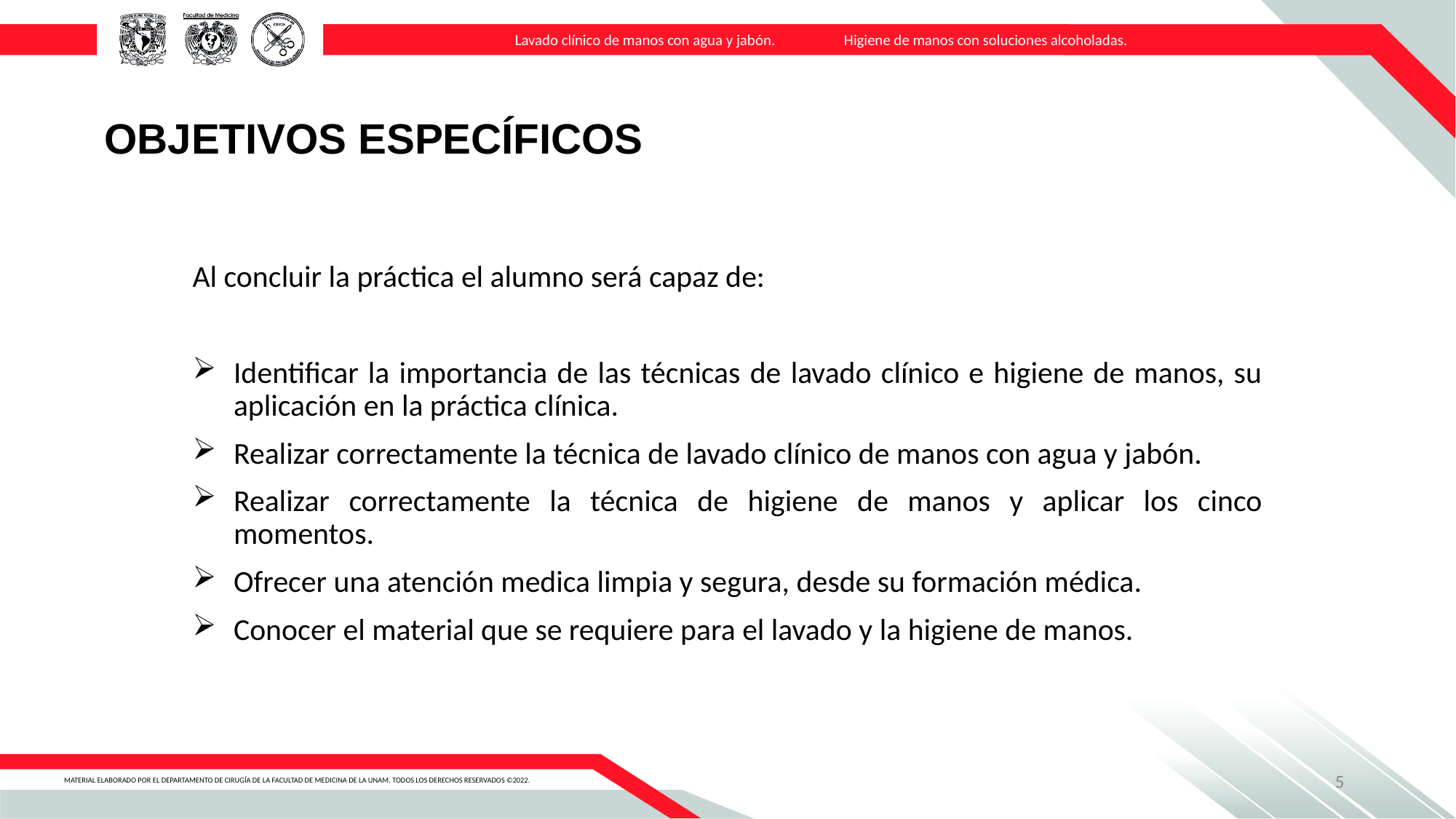

Lavado clínico de manos con agua y jabón.                    Higiene de manos con soluciones alcoholadas.
OBJETIVOS ESPECÍFICOS
Al concluir la práctica el alumno será capaz de:

Identificar la importancia de las técnicas de lavado clínico e higiene de manos, su aplicación en la práctica clínica.
Realizar correctamente la técnica de lavado clínico de manos con agua y jabón.
Realizar correctamente la técnica de higiene de manos y aplicar los cinco momentos.
Ofrecer una atención medica limpia y segura, desde su formación médica.
Conocer el material que se requiere para el lavado y la higiene de manos.

5
MATERIAL ELABORADO POR EL DEPARTAMENTO DE CIRUGÍA DE LA FACULTAD DE MEDICINA DE LA UNAM. TODOS LOS DERECHOS RESERVADOS ©2022.